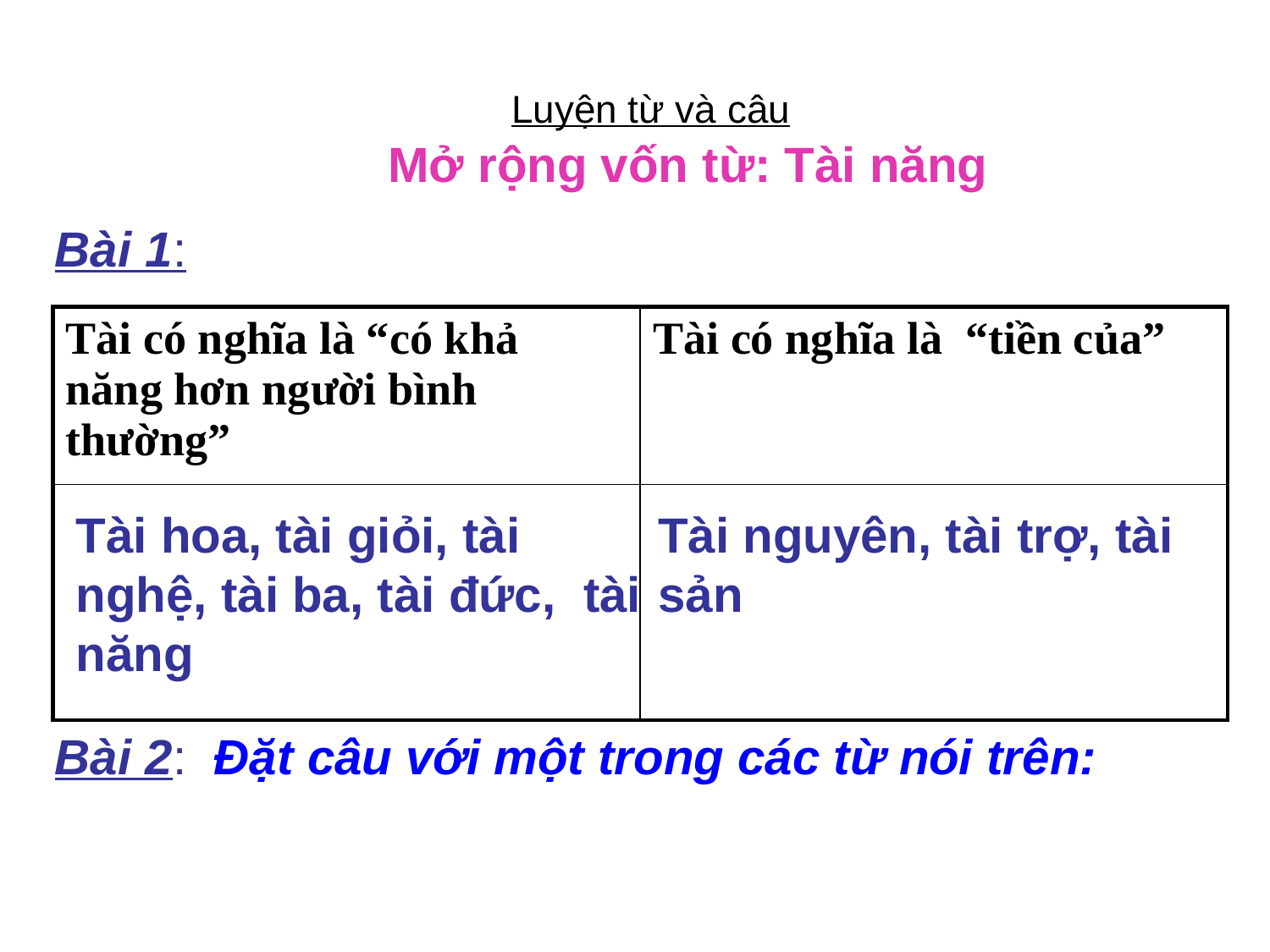

Luyện từ và câu
Mở rộng vốn từ: Tài năng
Bài 1:

| Tài có nghĩa là “có khả năng hơn người bình thường” | Tài có nghĩa là “tiền của” |
| --- | --- |
|  |  |
Tài hoa, tài giỏi, tài nghệ, tài ba, tài đức,  tài năng
Tài nguyên, tài trợ, tài sản

Bài 2:  Đặt câu với một trong các từ nói trên: